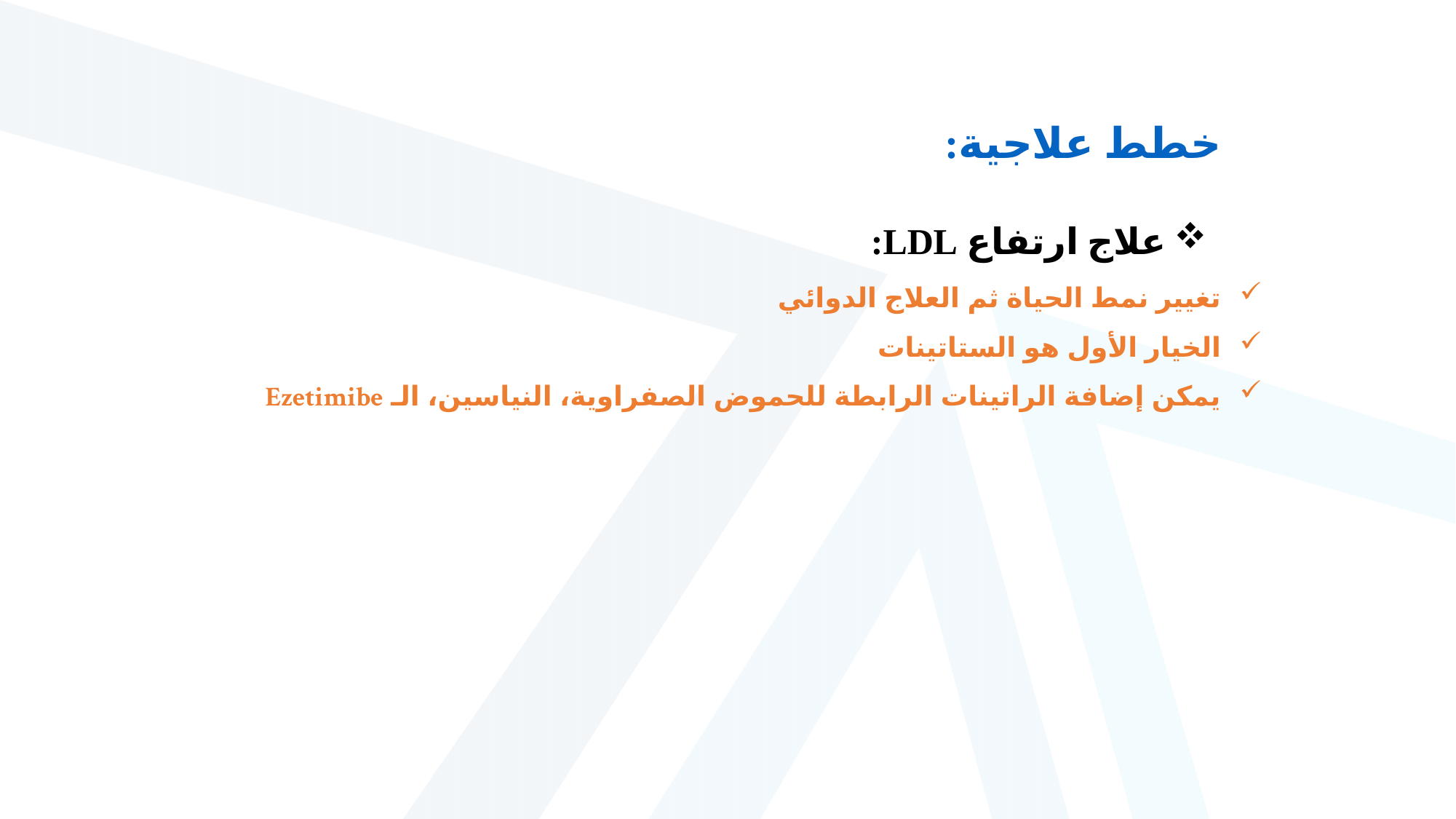

خطط علاجية:
علاج ارتفاع LDL:
تغيير نمط الحياة ثم العلاج الدوائي
الخيار الأول هو الستاتينات
يمكن إضافة الراتينات الرابطة للحموض الصفراوية، النياسين، الـ Ezetimibe